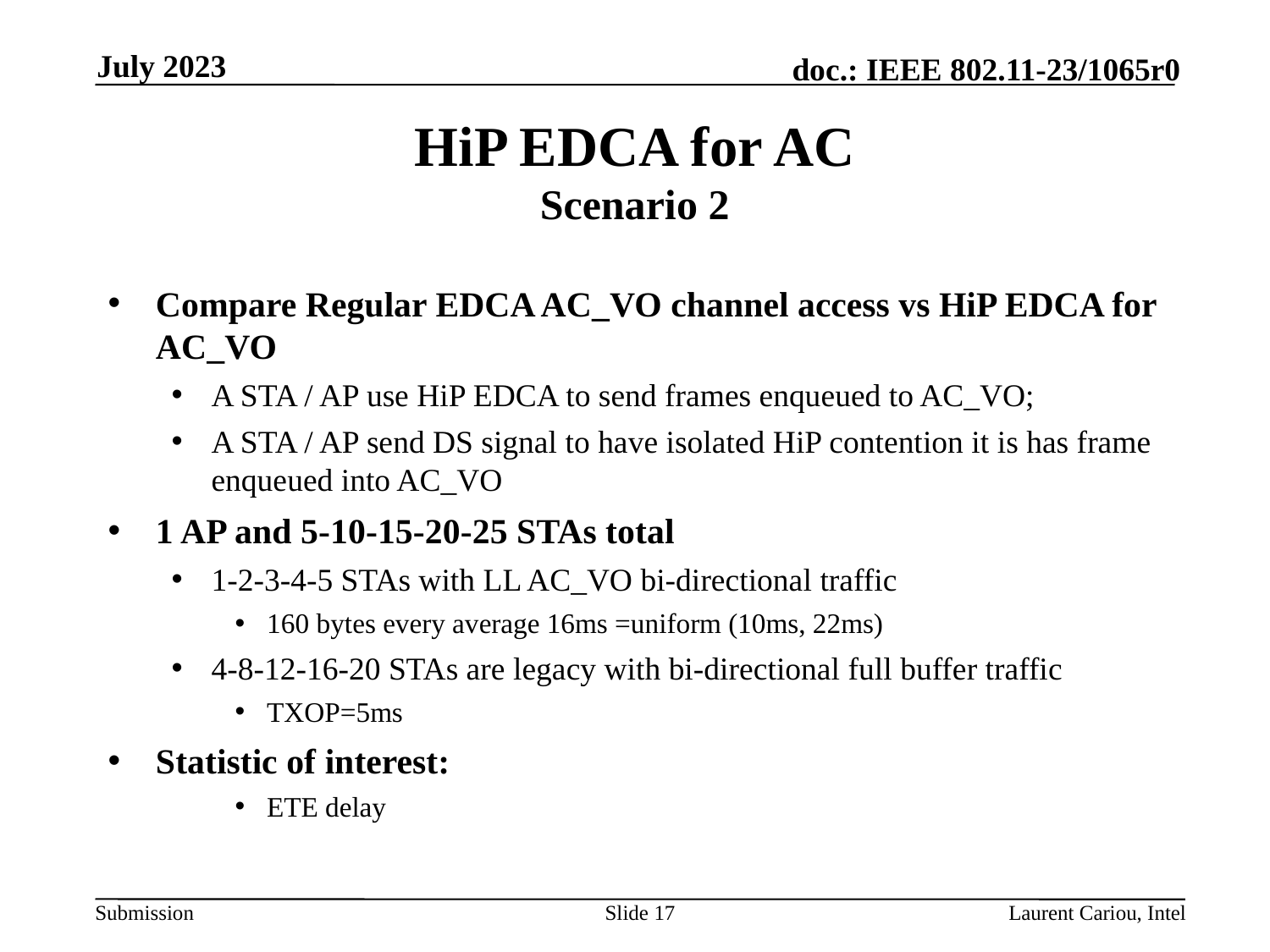

July 2023
# HiP EDCA for AC Scenario 2
Compare Regular EDCA AC_VO channel access vs HiP EDCA for AC_VO
A STA / AP use HiP EDCA to send frames enqueued to AC_VO;
A STA / AP send DS signal to have isolated HiP contention it is has frame enqueued into AC_VO
1 AP and 5-10-15-20-25 STAs total
1-2-3-4-5 STAs with LL AC_VO bi-directional traffic
160 bytes every average 16ms =uniform (10ms, 22ms)
4-8-12-16-20 STAs are legacy with bi-directional full buffer traffic
TXOP=5ms
Statistic of interest:
ETE delay
Slide 17
Laurent Cariou, Intel